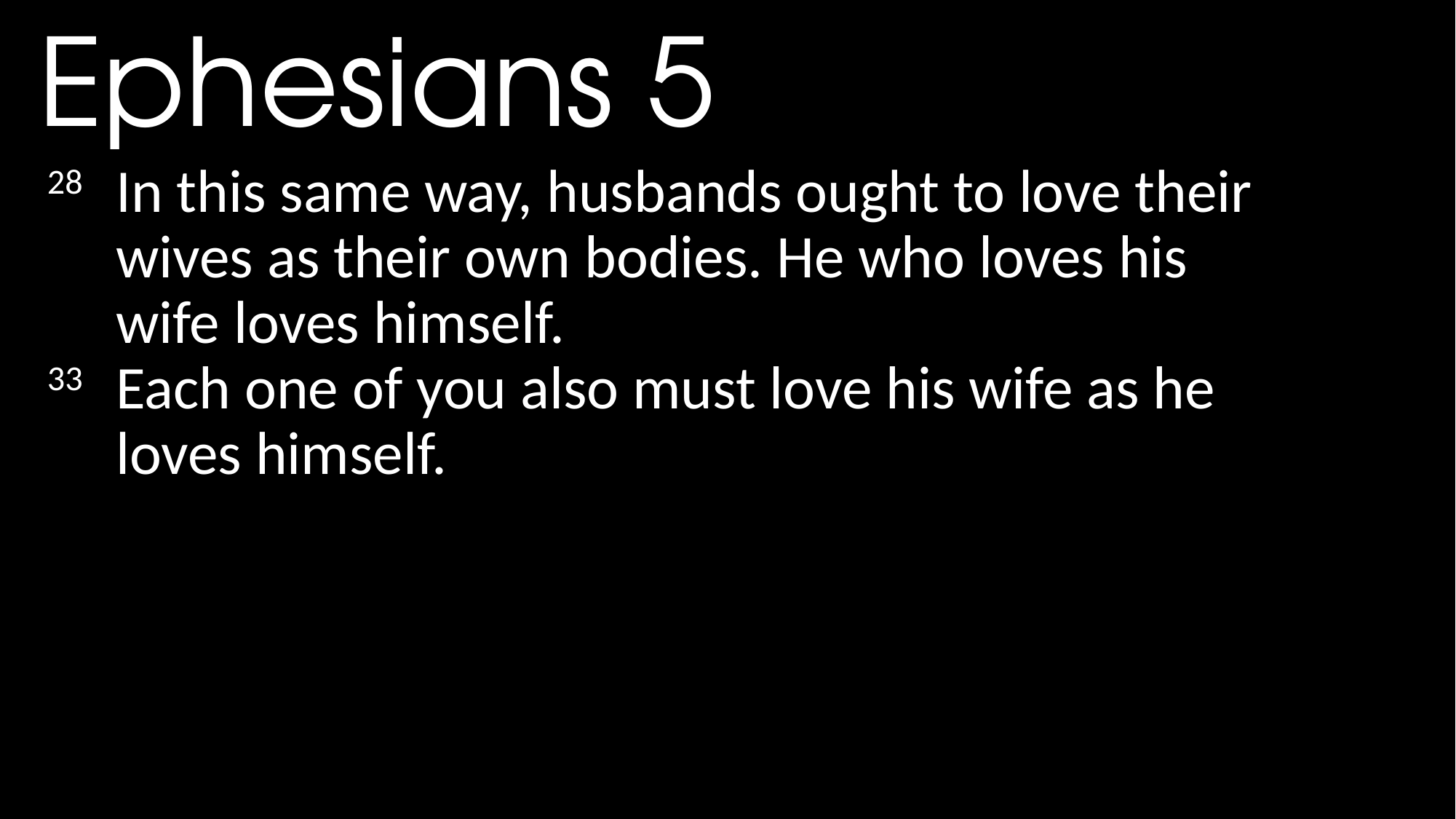

Ephesians 5
28	In this same way, husbands ought to love their wives as their own bodies. He who loves his wife loves himself.
33	Each one of you also must love his wife as he loves himself.